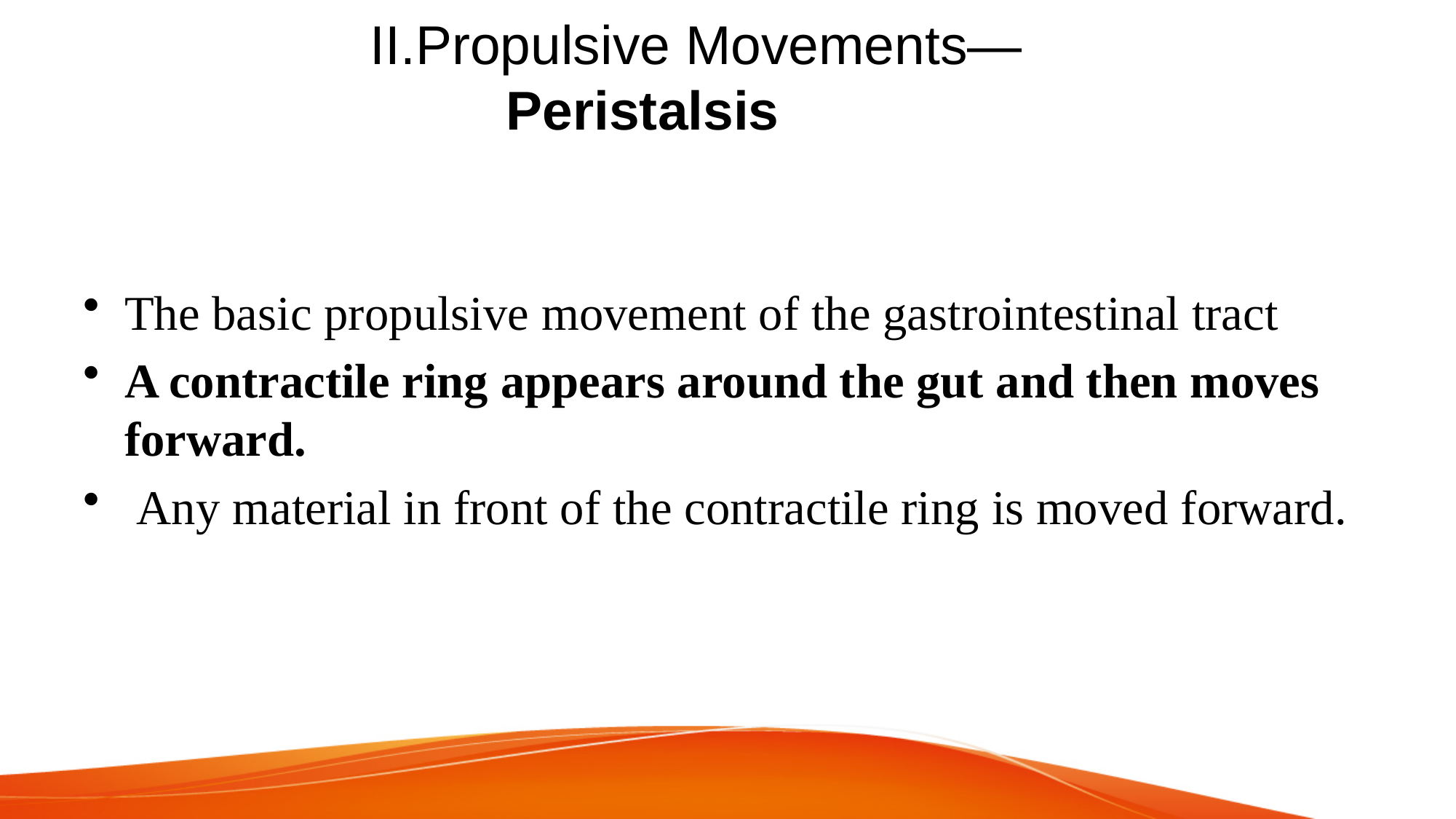

# II.Propulsive Movements— Peristalsis

The basic propulsive movement of the gastrointestinal tract
A contractile ring appears around the gut and then moves forward.
 Any material in front of the contractile ring is moved forward.